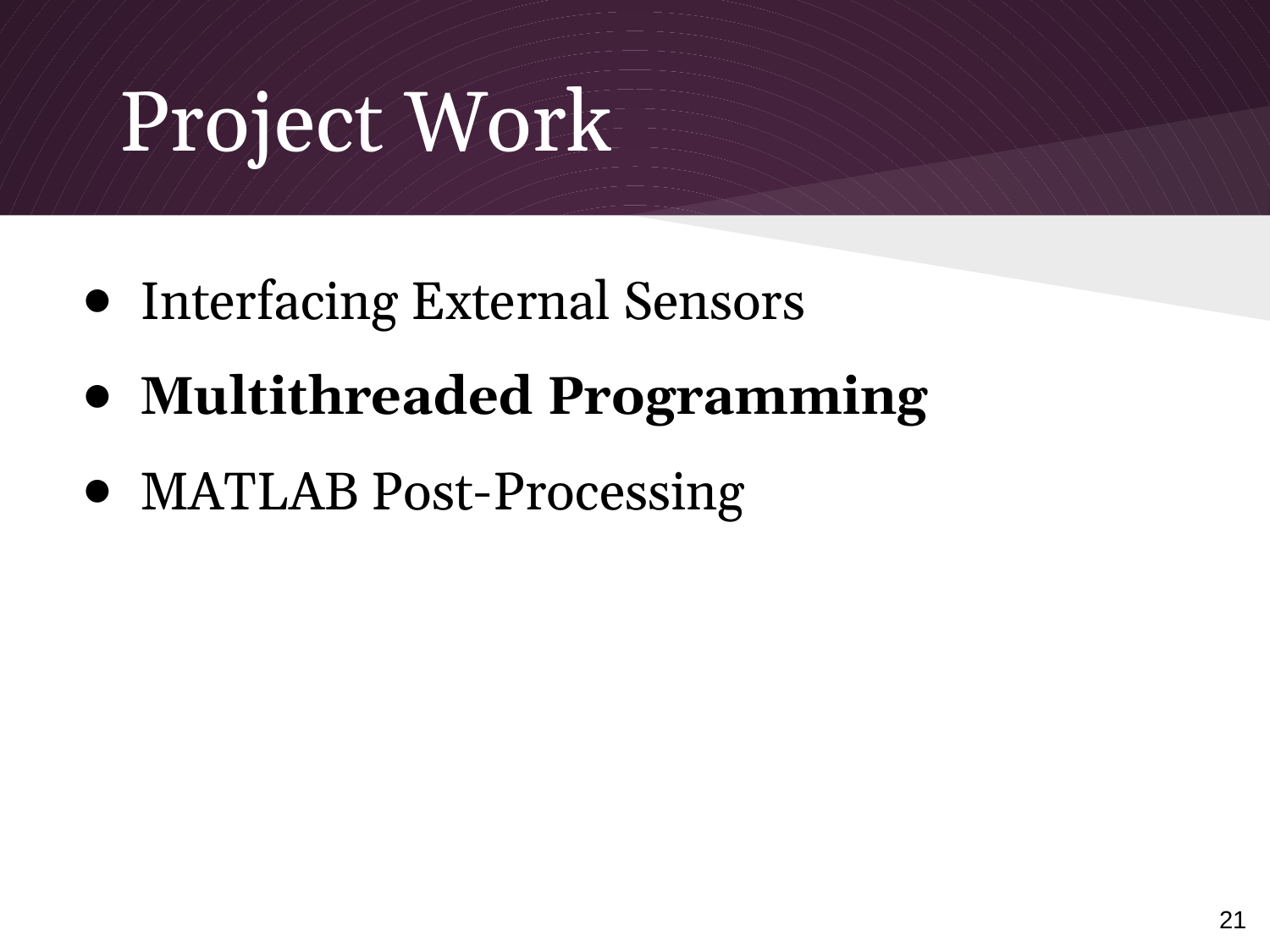

# Project Work
Interfacing External Sensors
Multithreaded Programming
MATLAB Post-Processing
21